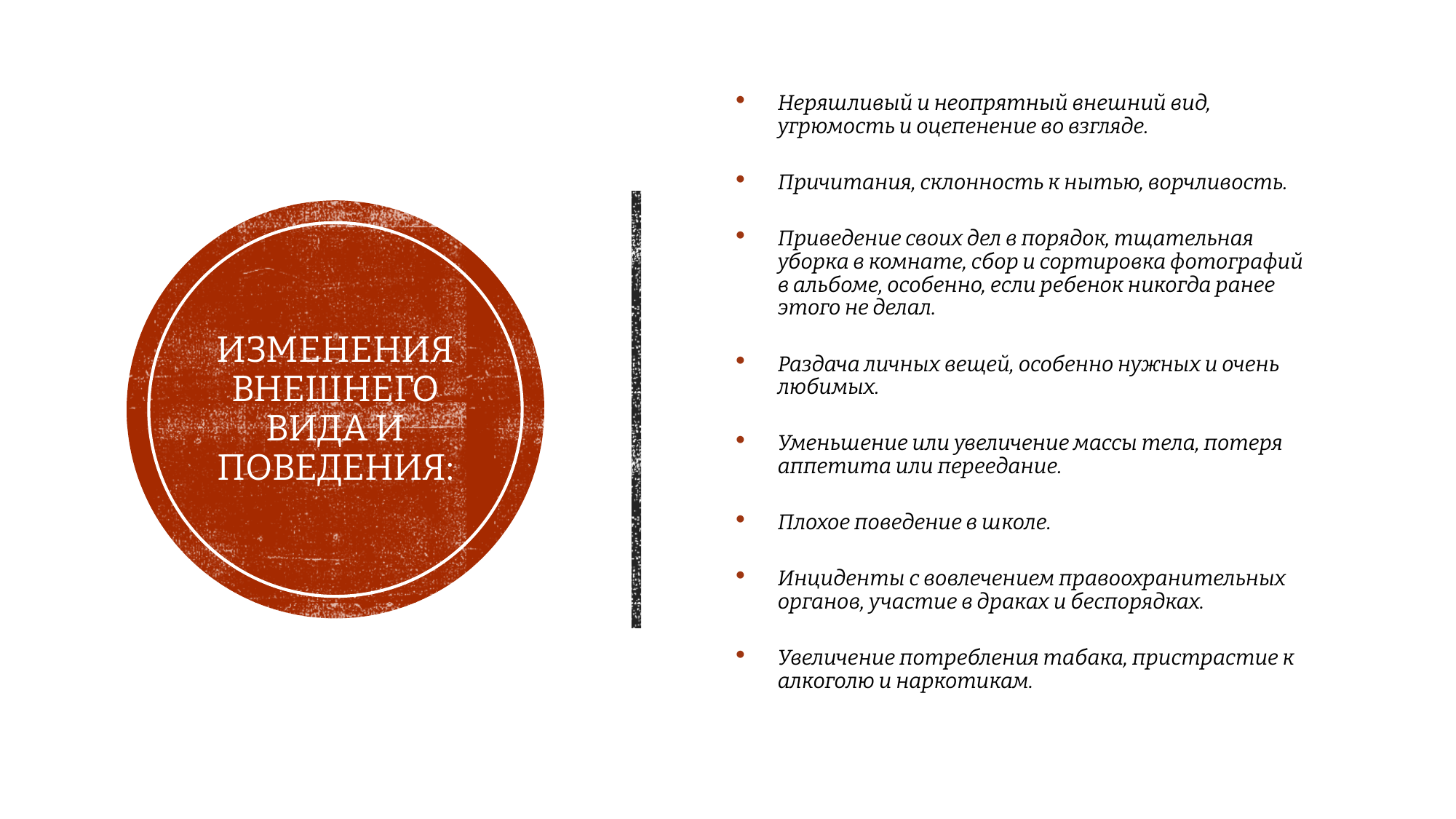

Неряшливый и неопрятный внешний вид, угрюмость и оцепенение во взгляде.
Причитания, склонность к нытью, ворчливость.
Приведение своих дел в порядок, тщательная уборка в комнате, сбор и сортировка фотографий в альбоме, особенно, если ребенок никогда ранее этого не делал.
Раздача личных вещей, особенно нужных и очень любимых.
Уменьшение или увеличение массы тела, потеря аппетита или переедание.
Плохое поведение в школе.
Инциденты с вовлечением правоохранительных органов, участие в драках и беспорядках.
Увеличение потребления табака, пристрастие к алкоголю и наркотикам.

# Изменения внешнего вида и поведения: